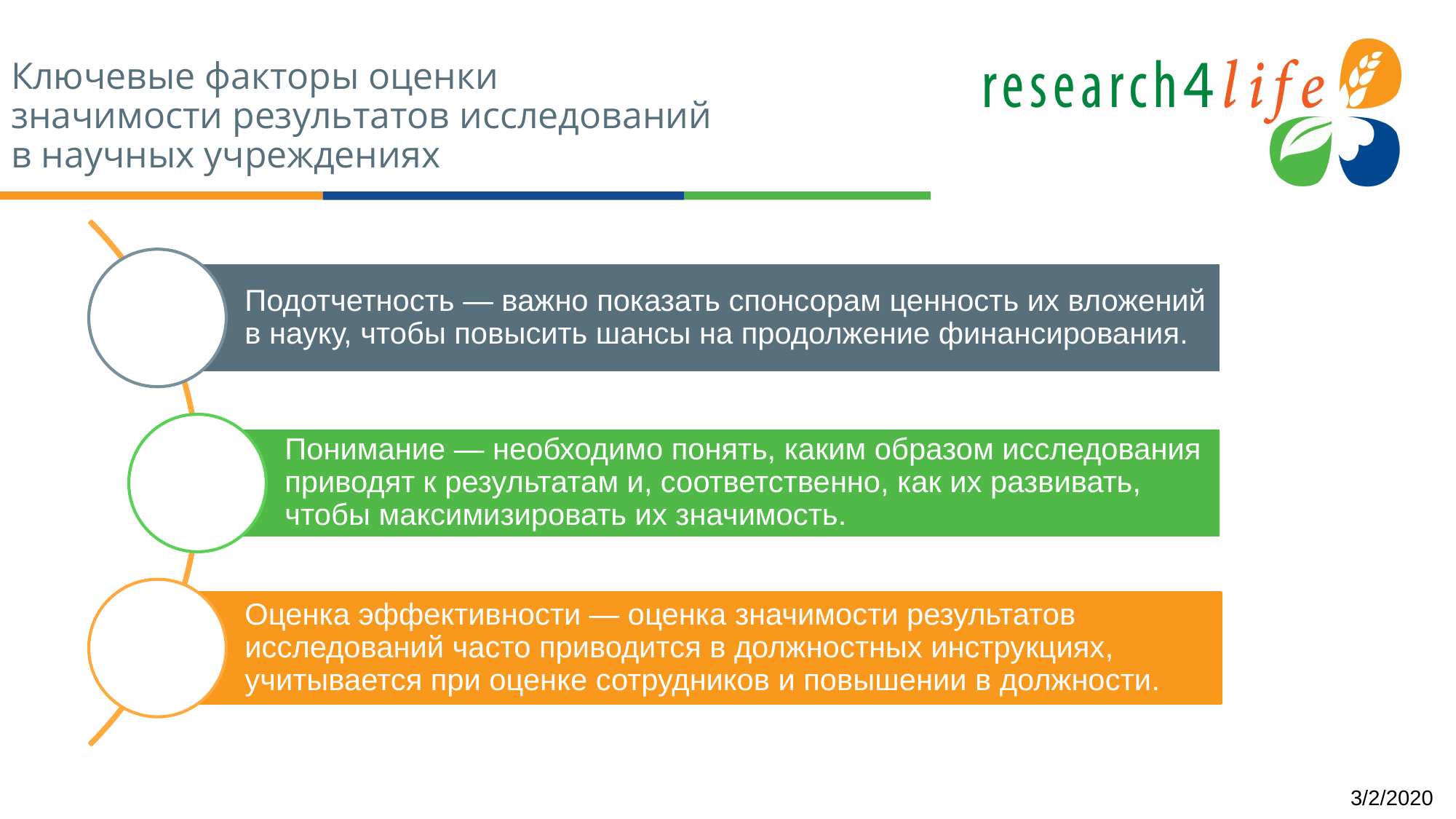

# Ключевые факторы оценки значимости результатов исследований в научных учреждениях

Подотчетность — важно показать спонсорам ценность их вложений в науку, чтобы повысить шансы на продолжение финансирования.

Понимание — необходимо понять, каким образом исследования приводят к результатам и, соответственно, как их развивать, чтобы максимизировать их значимость.

Оценка эффективности — оценка значимости результатов исследований часто приводится в должностных инструкциях, учитывается при оценке сотрудников и повышении в должности.
3/2/2020